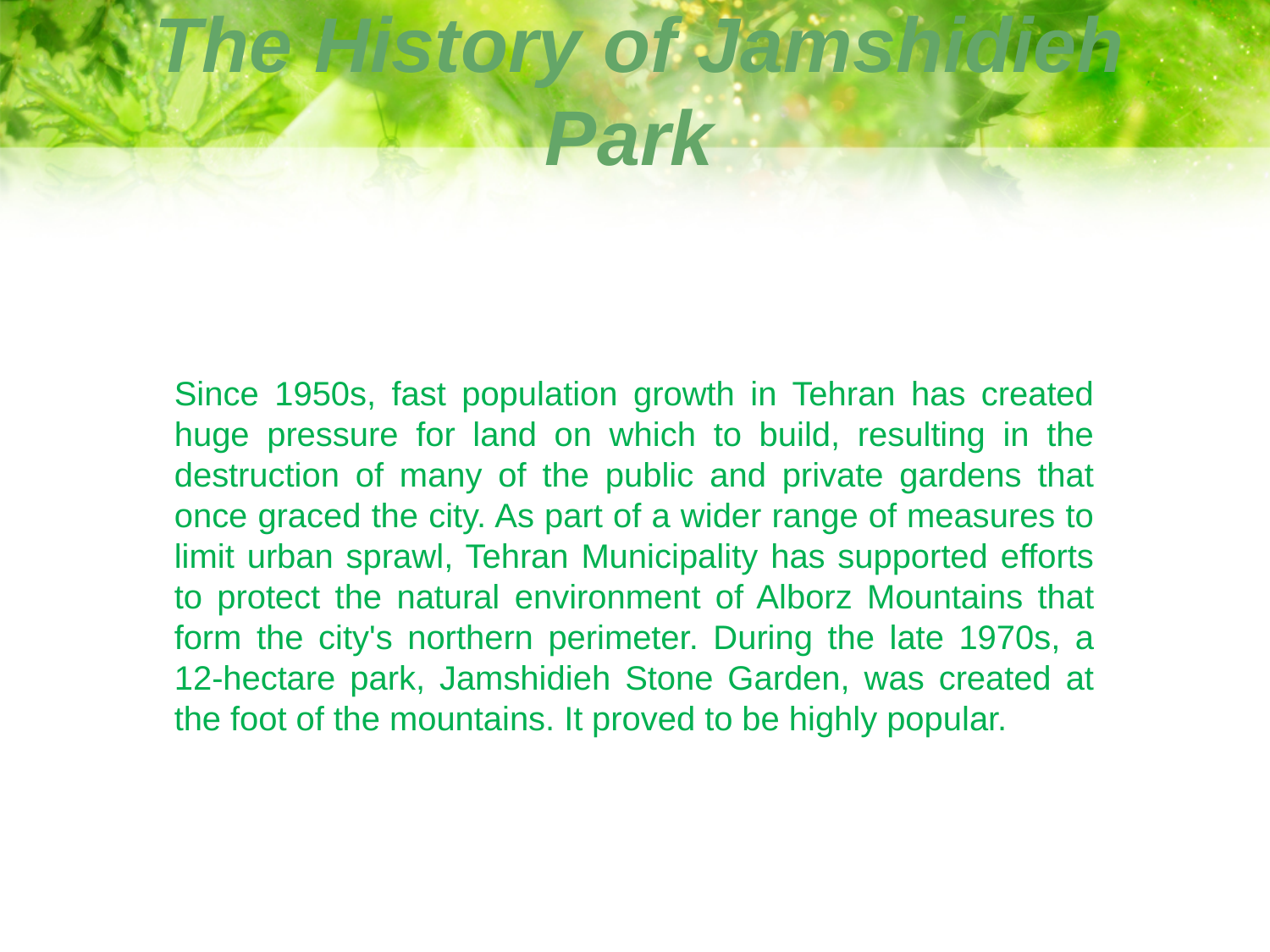

# The History of Jamshidieh Park
Since 1950s, fast population growth in Tehran has created huge pressure for land on which to build, resulting in the destruction of many of the public and private gardens that once graced the city. As part of a wider range of measures to limit urban sprawl, Tehran Municipality has supported efforts to protect the natural environment of Alborz Mountains that form the city's northern perimeter. During the late 1970s, a 12-hectare park, Jamshidieh Stone Garden, was created at the foot of the mountains. It proved to be highly popular.